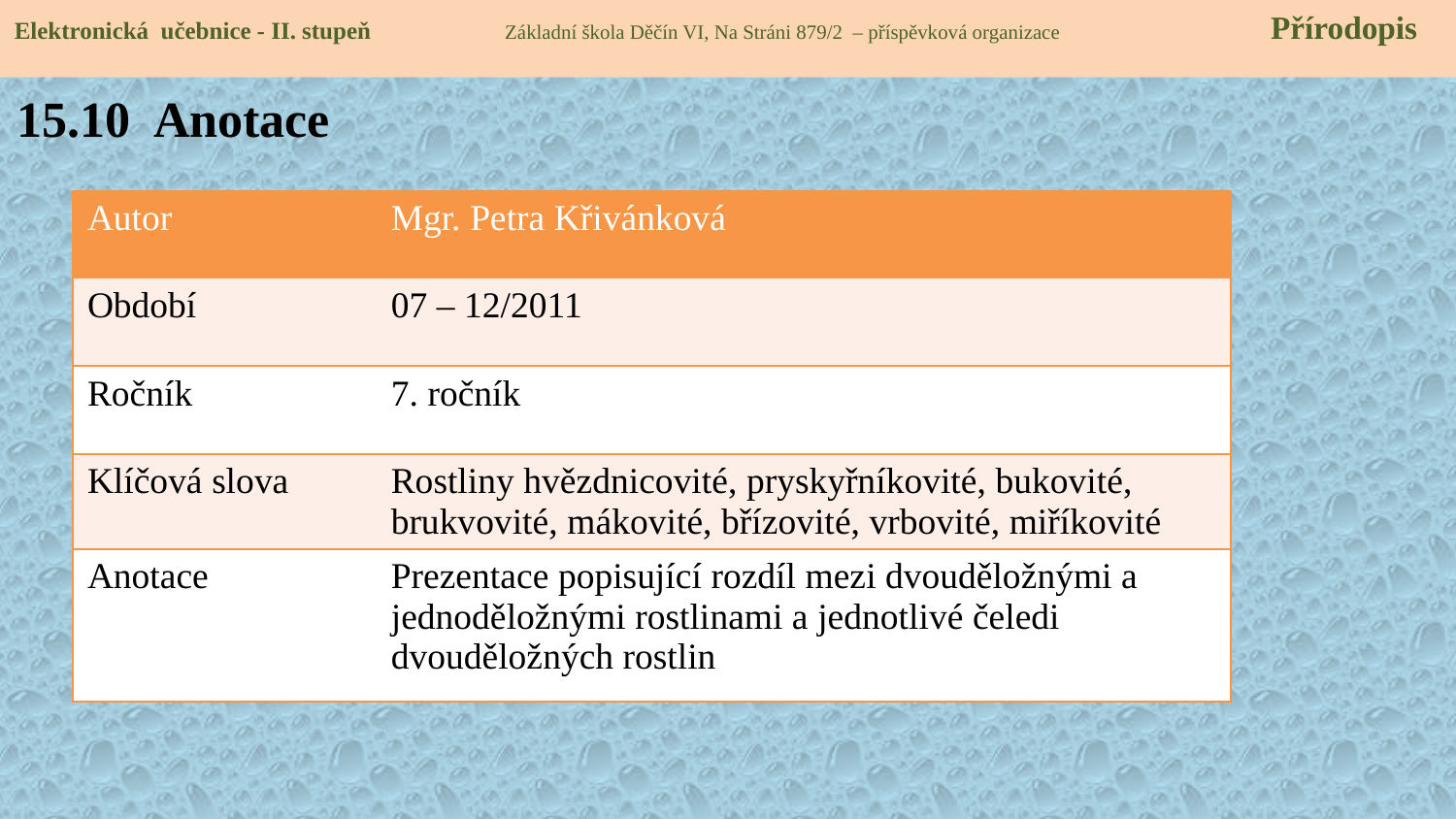

Elektronická  učebnice - II. stupeň                      Základní škola Děčín VI, Na Stráni 879/2  – příspěvková organizace                       	                  Přírodopis

15.10  Anotace
| Autor | Mgr. Petra Křivánková |
| --- | --- |
| Období | 07 – 12/2011 |
| Ročník | 7. ročník |
| Klíčová slova | Rostliny hvězdnicovité, pryskyřníkovité, bukovité, brukvovité, mákovité, břízovité, vrbovité, miříkovité |
| Anotace | Prezentace popisující rozdíl mezi dvouděložnými a jednoděložnými rostlinami a jednotlivé čeledi dvouděložných rostlin |